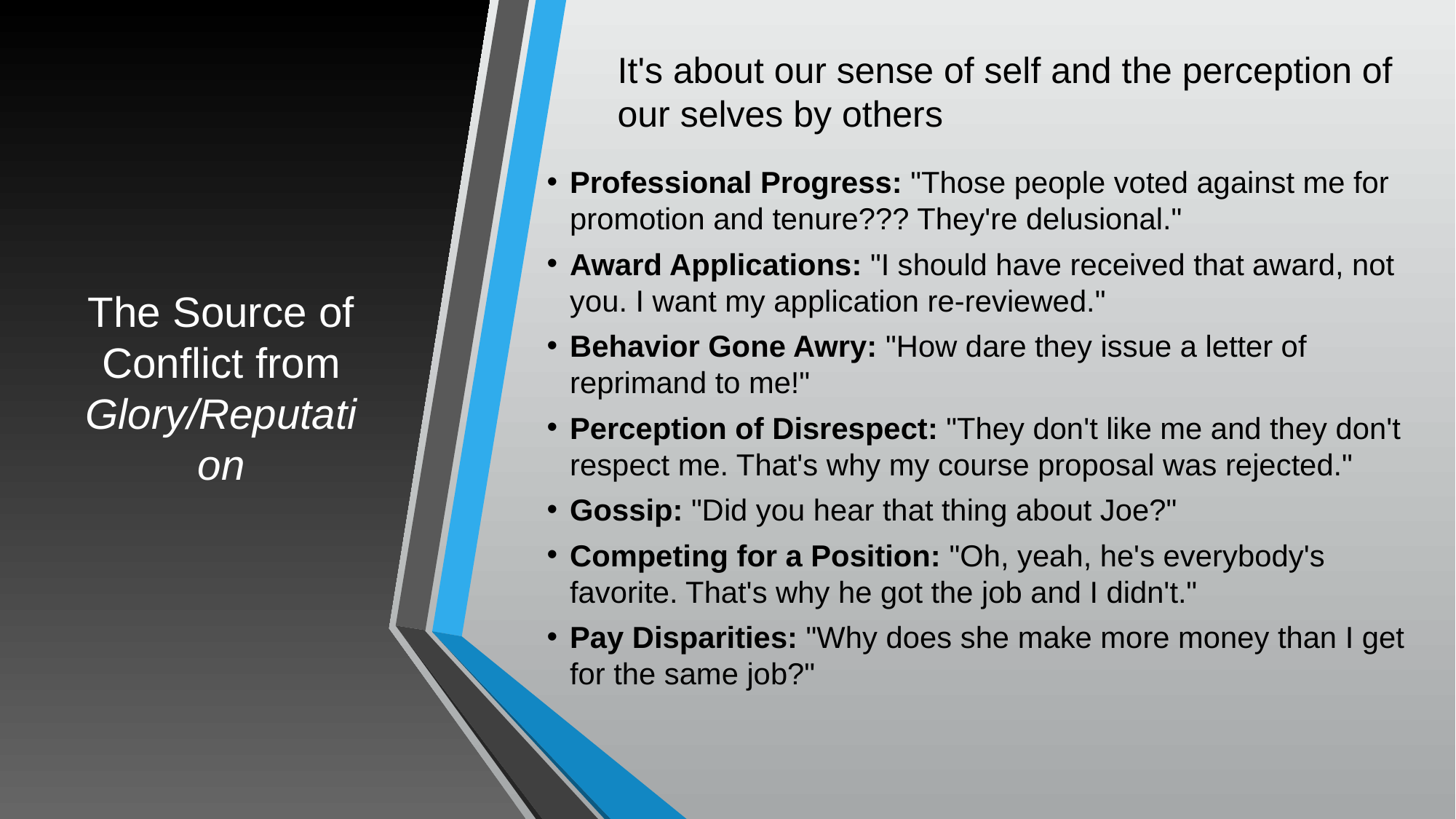

It's about our sense of self and the perception of our selves by others
# The Source of Conflict from Glory/Reputation
Professional Progress: "Those people voted against me for promotion and tenure??? They're delusional."
Award Applications: "I should have received that award, not you. I want my application re-reviewed."
Behavior Gone Awry: "How dare they issue a letter of reprimand to me!"
Perception of Disrespect: "They don't like me and they don't respect me. That's why my course proposal was rejected."
Gossip: "Did you hear that thing about Joe?"
Competing for a Position: "Oh, yeah, he's everybody's favorite. That's why he got the job and I didn't."
Pay Disparities: "Why does she make more money than I get for the same job?"